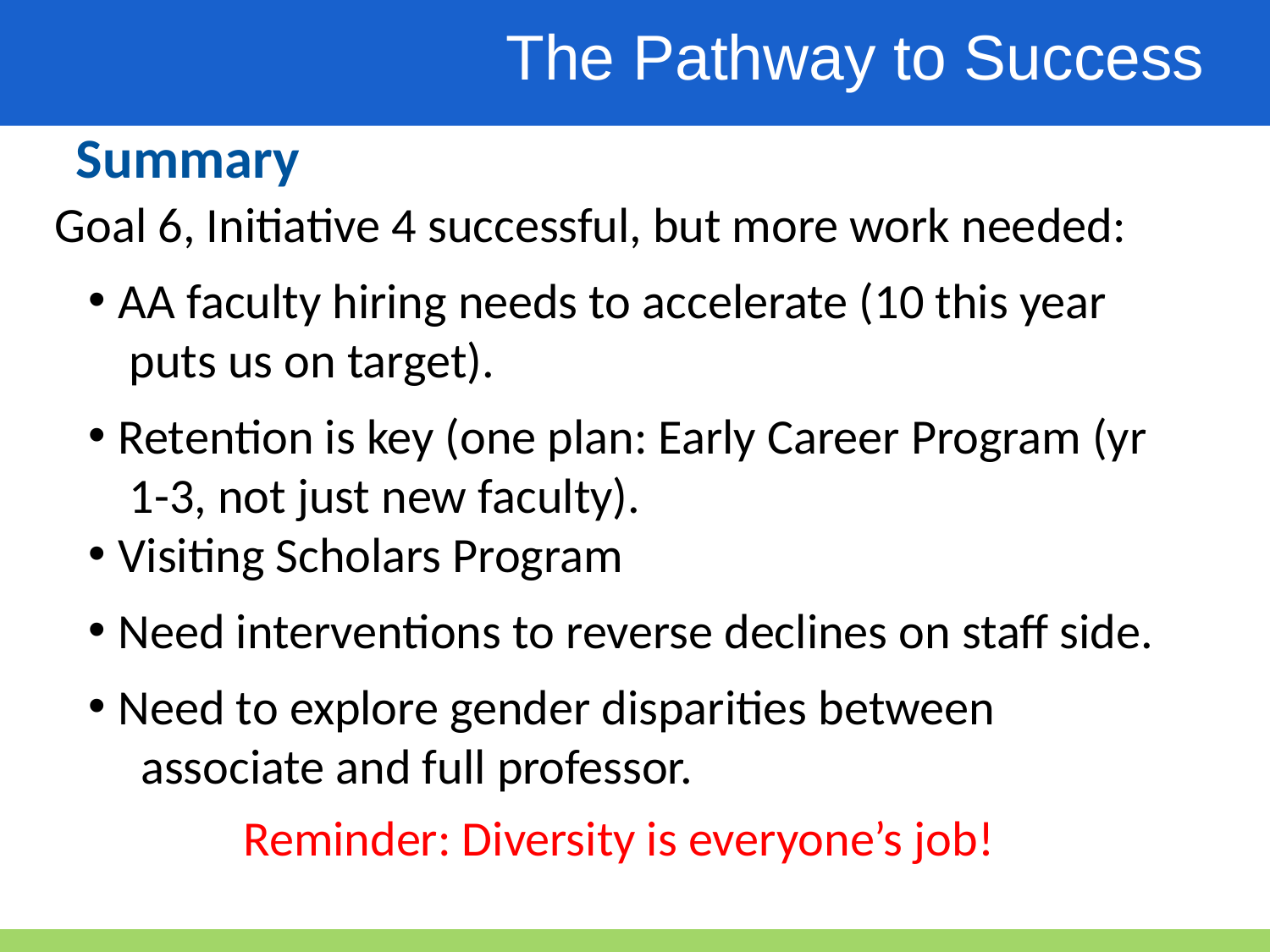

The Pathway to Success
Summary
Goal 6, Initiative 4 successful, but more work needed:

AA faculty hiring needs to accelerate (10 this year
 puts us on target).

Retention is key (one plan: Early Career Program (yr
 1-3, not just new faculty).
Visiting Scholars Program

Need interventions to reverse declines on staff side.

Need to explore gender disparities between
  associate and full professor.

Reminder: Diversity is everyone’s job!